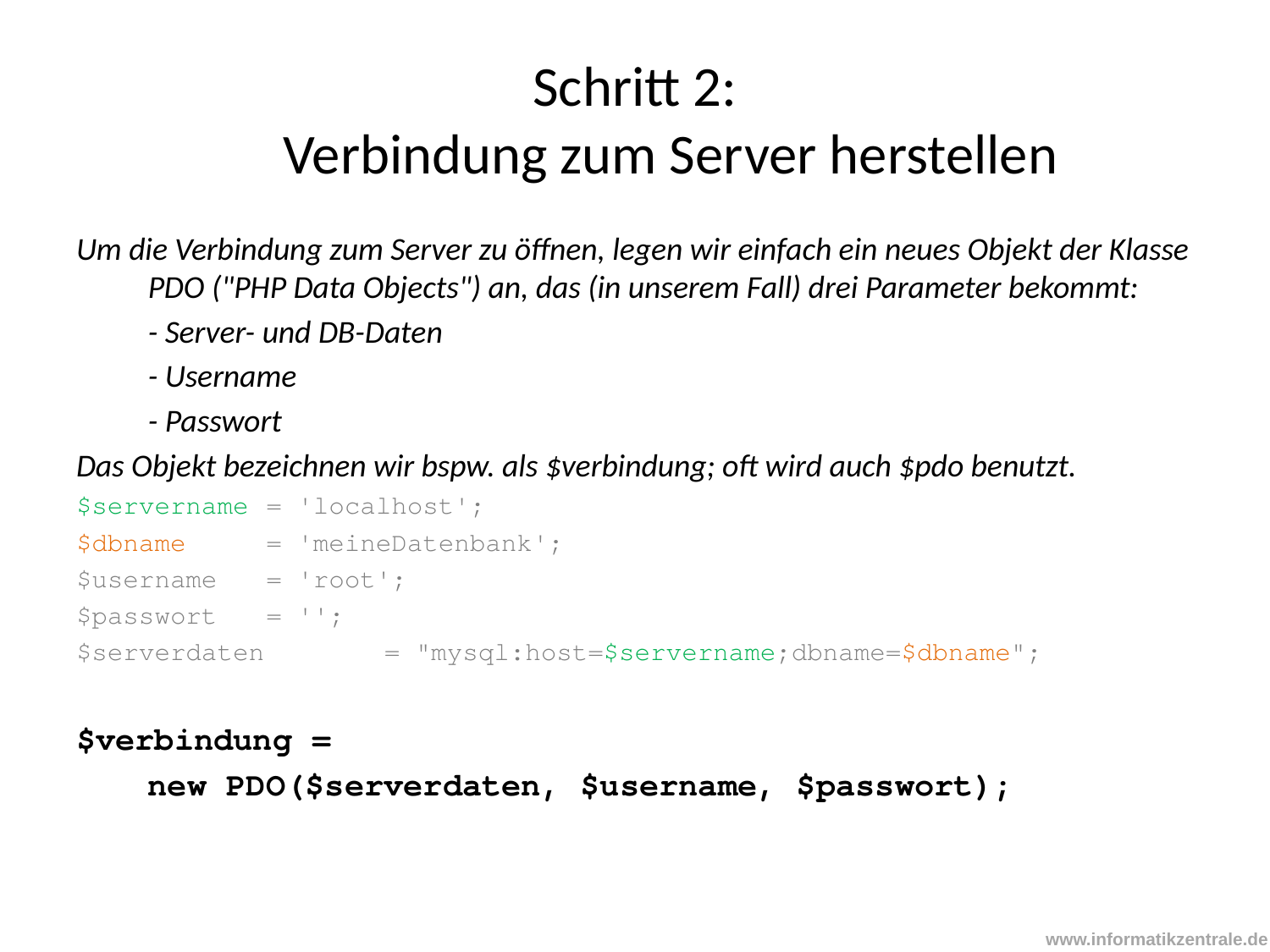

# Schritt 2: Verbindung zum Server herstellen
Um die Verbindung zum Server zu öffnen, legen wir einfach ein neues Objekt der Klasse PDO ("PHP Data Objects") an, das (in unserem Fall) drei Parameter bekommt:
	- Server- und DB-Daten
	- Username
	- Passwort
Das Objekt bezeichnen wir bspw. als $verbindung; oft wird auch $pdo benutzt.
$servername		= 'localhost';
$dbname			= 'meineDatenbank';
$username		= 'root';
$passwort		= '';
$serverdaten 	= "mysql:host=$servername;dbname=$dbname";

$verbindung =
	new PDO($serverdaten, $username, $passwort);